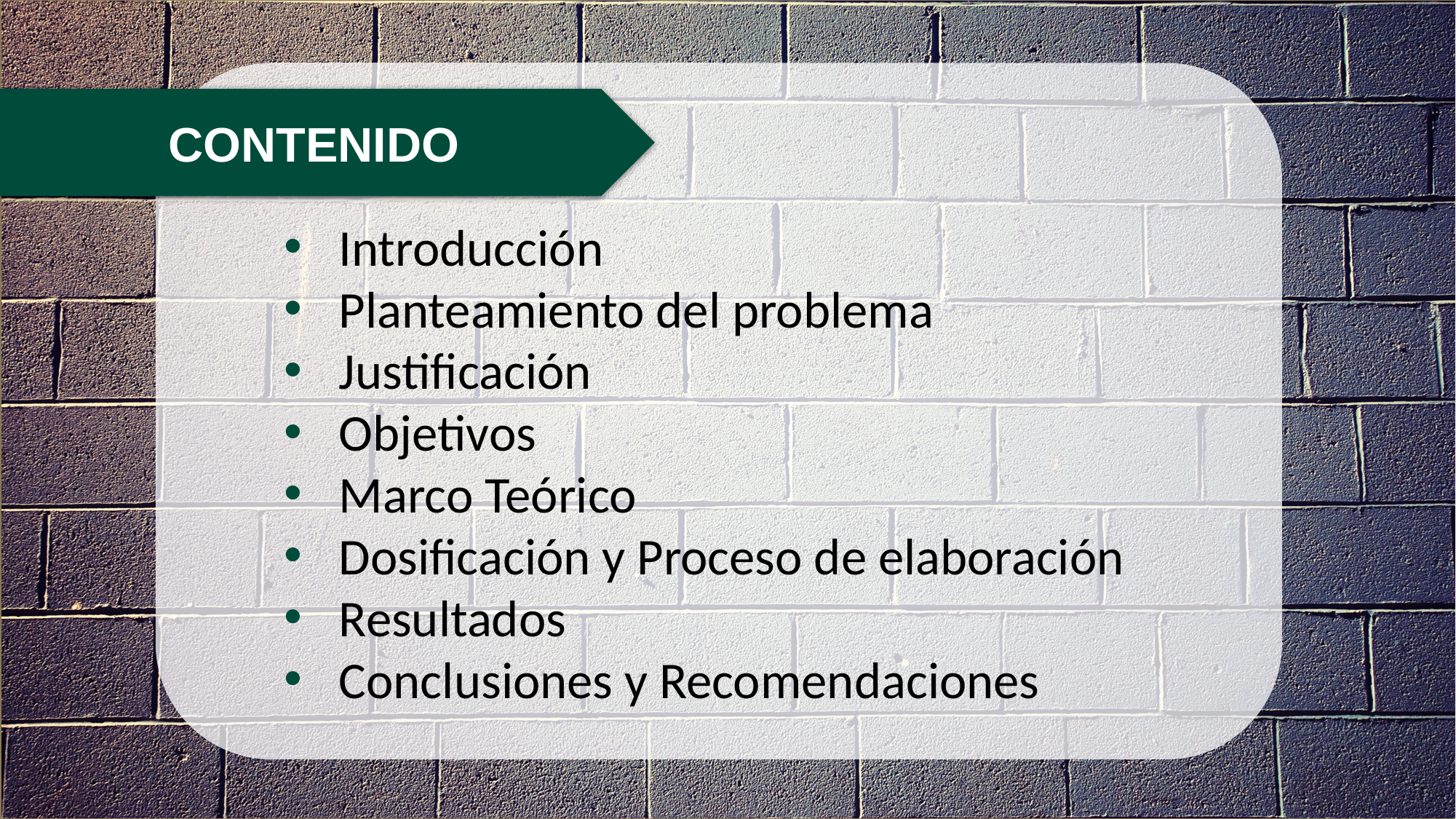

CONTENIDO
Introducción
Planteamiento del problema
Justificación
Objetivos
Marco Teórico
Dosificación y Proceso de elaboración
Resultados
Conclusiones y Recomendaciones